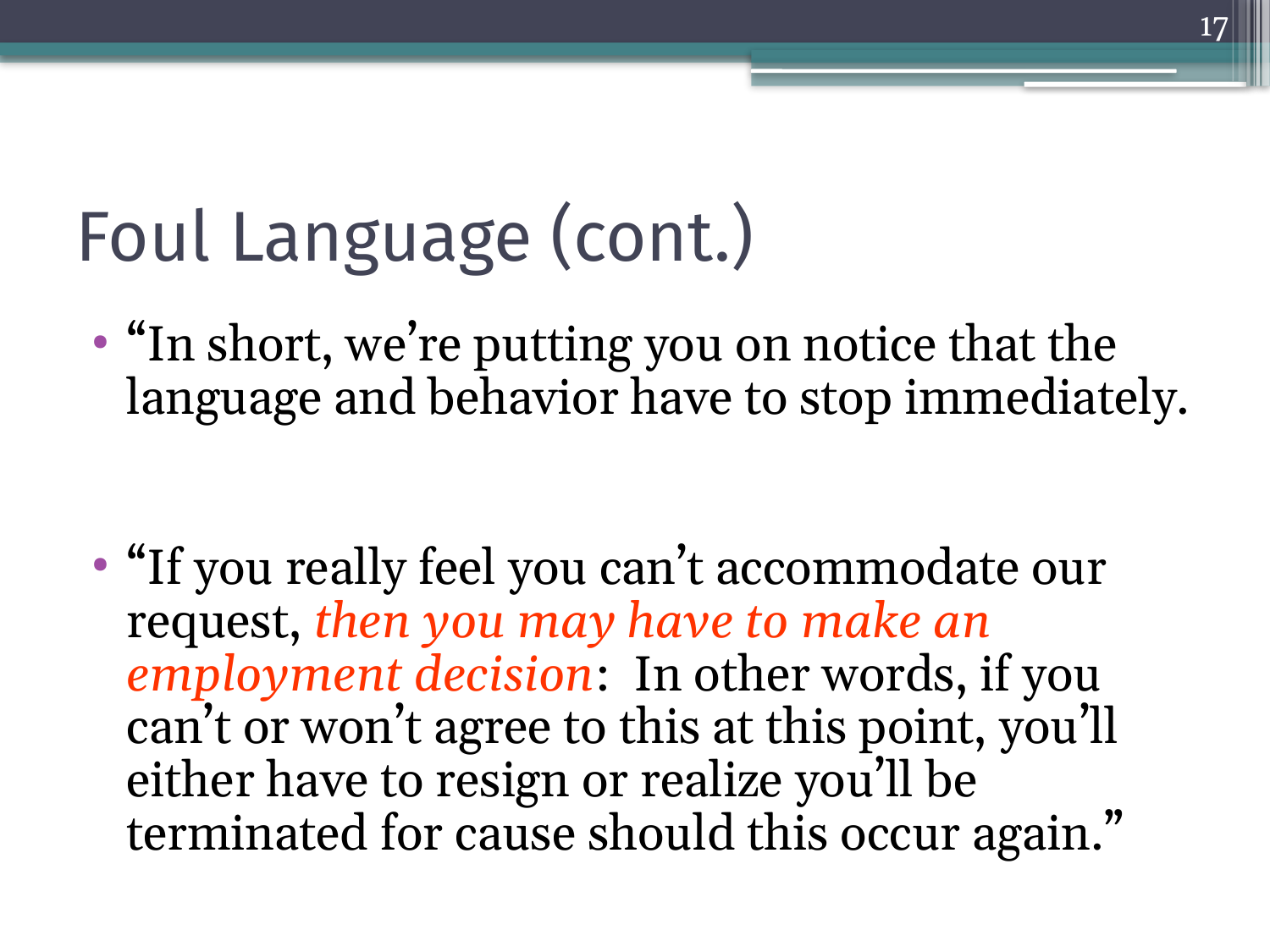

17
# Foul Language (cont.)
“In short, we’re putting you on notice that the language and behavior have to stop immediately.

“If you really feel you can’t accommodate our request, then you may have to make an employment decision:  In other words, if you can’t or won’t agree to this at this point, you’ll either have to resign or realize you’ll be terminated for cause should this occur again.”